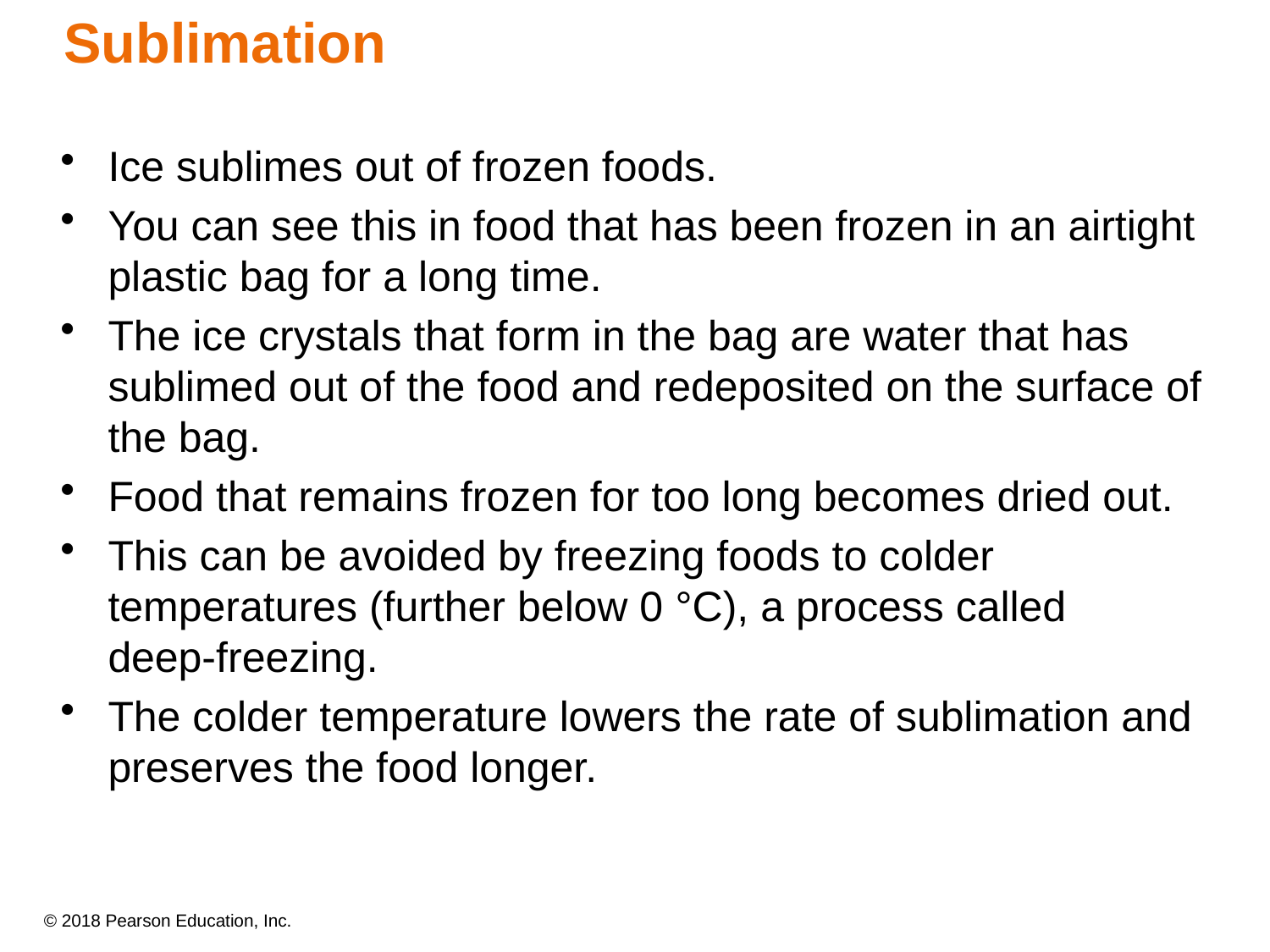

# Sublimation
Ice sublimes out of frozen foods.
You can see this in food that has been frozen in an airtight plastic bag for a long time.
The ice crystals that form in the bag are water that has sublimed out of the food and redeposited on the surface of the bag.
Food that remains frozen for too long becomes dried out.
This can be avoided by freezing foods to colder temperatures (further below 0 °C), a process called
deep-freezing.
The colder temperature lowers the rate of sublimation and preserves the food longer.